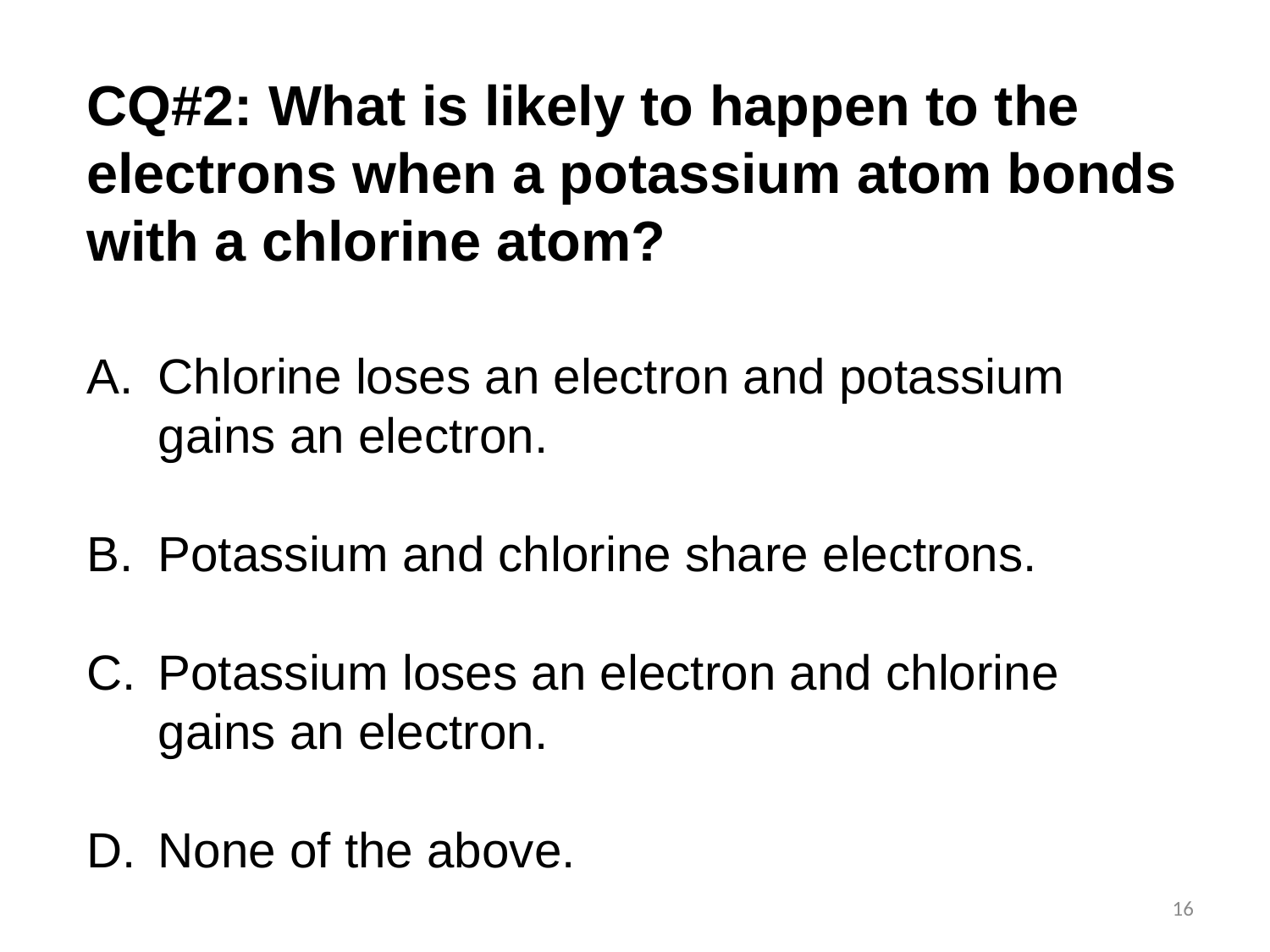

CQ#2: What is likely to happen to the electrons when a potassium atom bonds with a chlorine atom?
Chlorine loses an electron and potassium gains an electron.

Potassium and chlorine share electrons.

Potassium loses an electron and chlorine gains an electron.

None of the above.
16